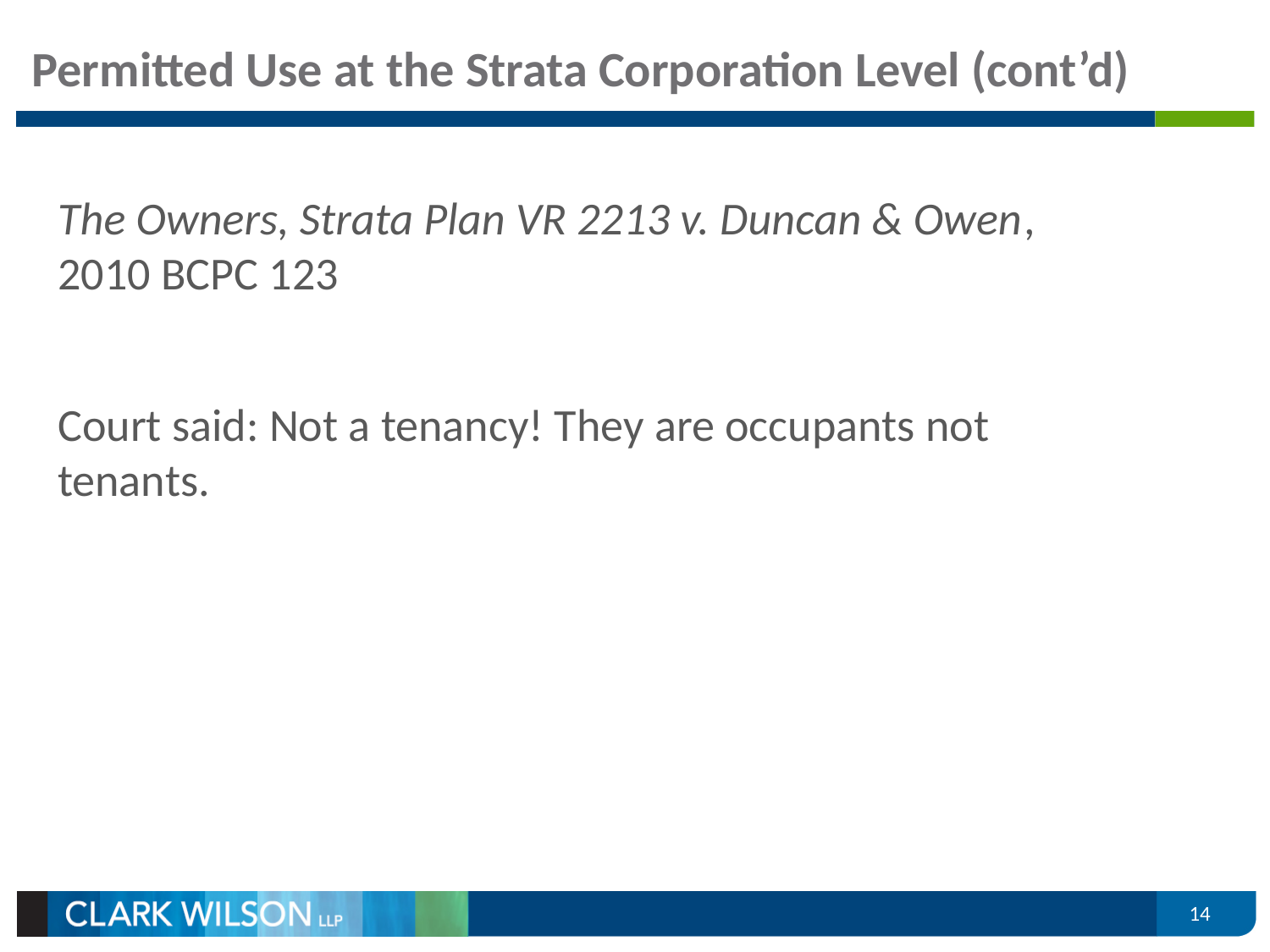

# Permitted Use at the Strata Corporation Level (cont’d)
The Owners, Strata Plan VR 2213 v. Duncan & Owen, 2010 BCPC 123

Court said: Not a tenancy! They are occupants not tenants.
14